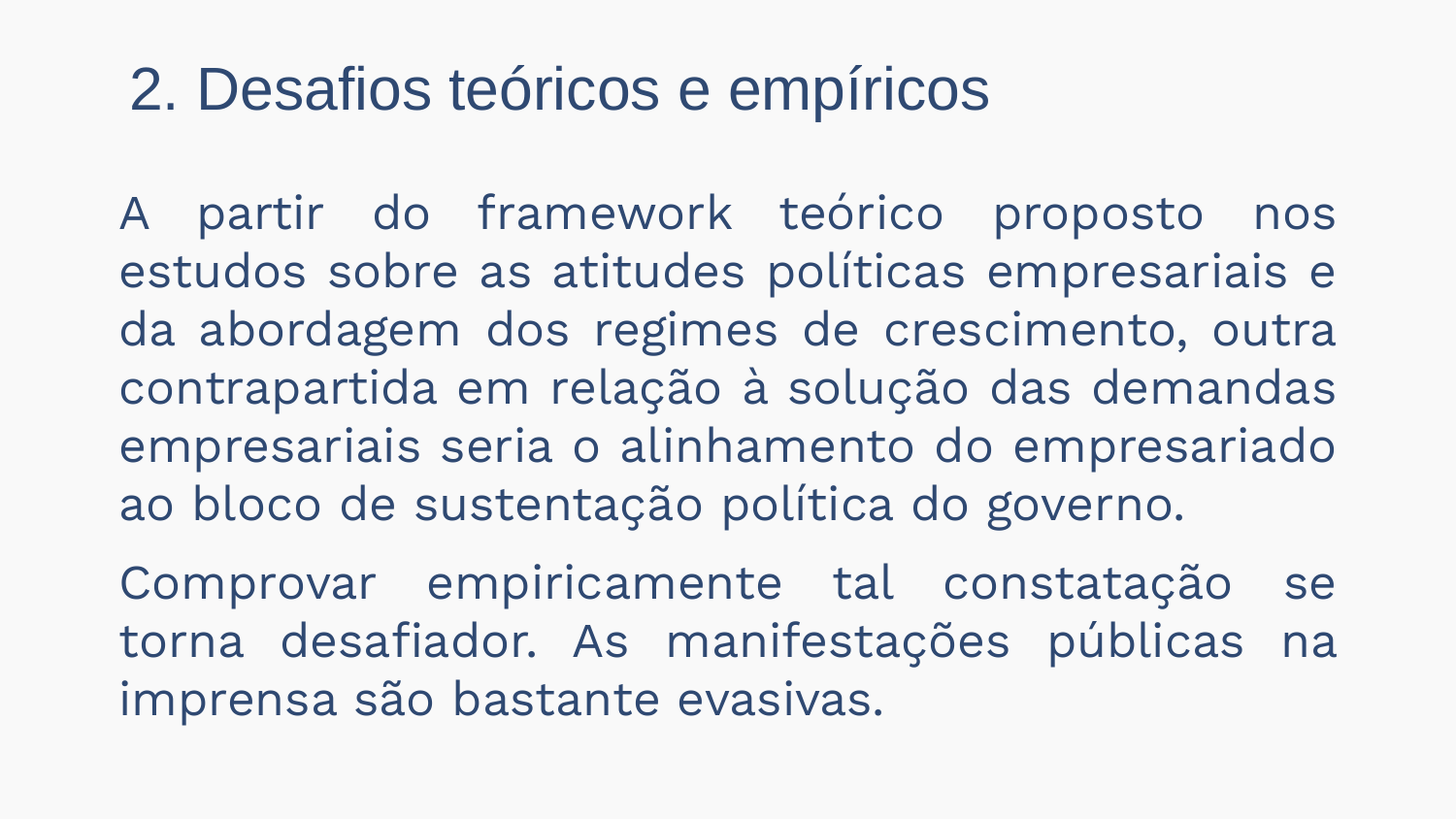

# 2. Desafios teóricos e empíricos
A partir do framework teórico proposto nos estudos sobre as atitudes políticas empresariais e da abordagem dos regimes de crescimento, outra contrapartida em relação à solução das demandas empresariais seria o alinhamento do empresariado ao bloco de sustentação política do governo.
Comprovar empiricamente tal constatação se torna desafiador. As manifestações públicas na imprensa são bastante evasivas.